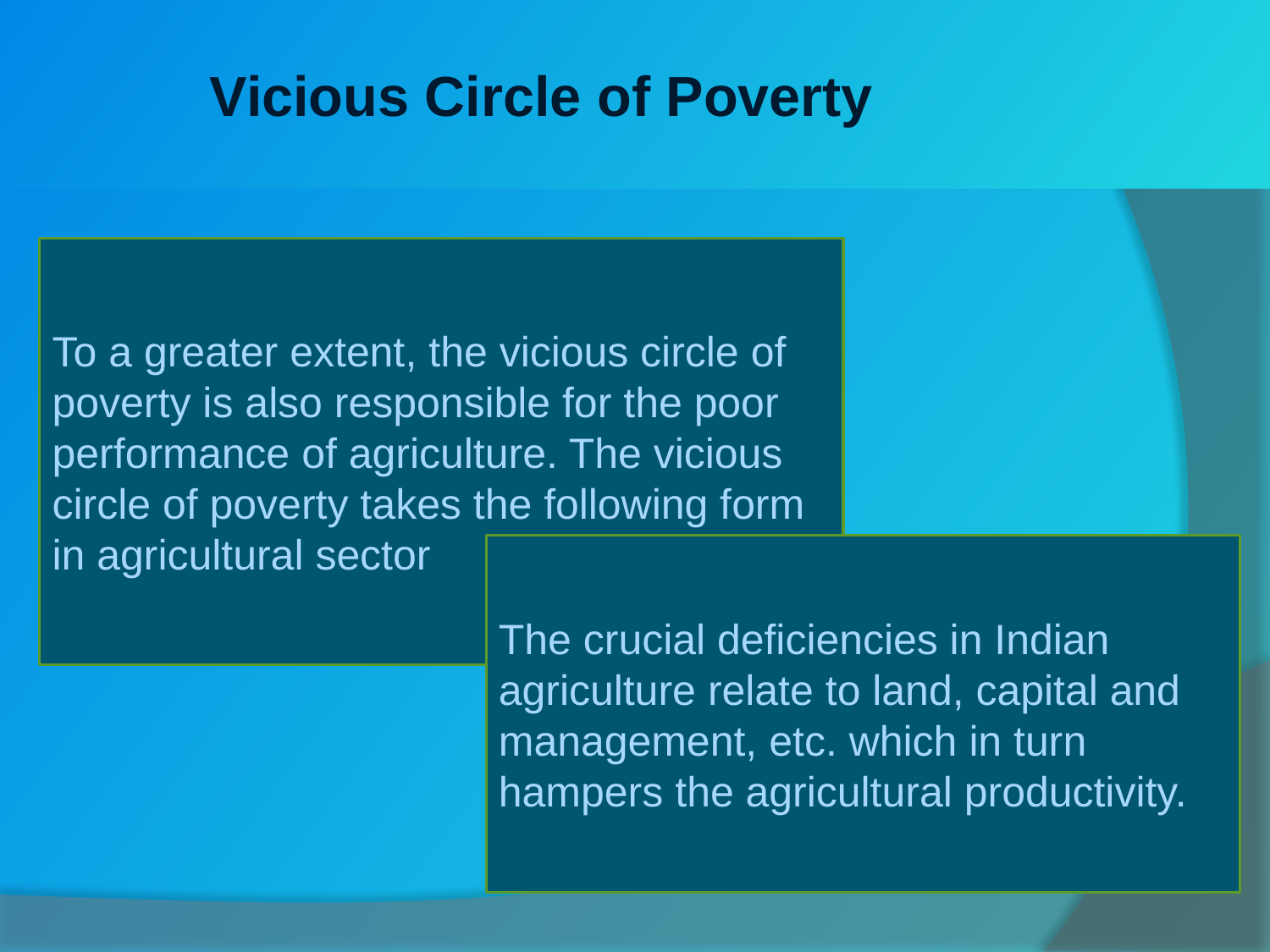

# Vicious Circle of Poverty
To a greater extent, the vicious circle of poverty is also responsible for the poor performance of agriculture. The vicious circle of poverty takes the following form in agricultural sector
The crucial deficiencies in Indian agriculture relate to land, capital and management, etc. which in turn hampers the agricultural productivity.